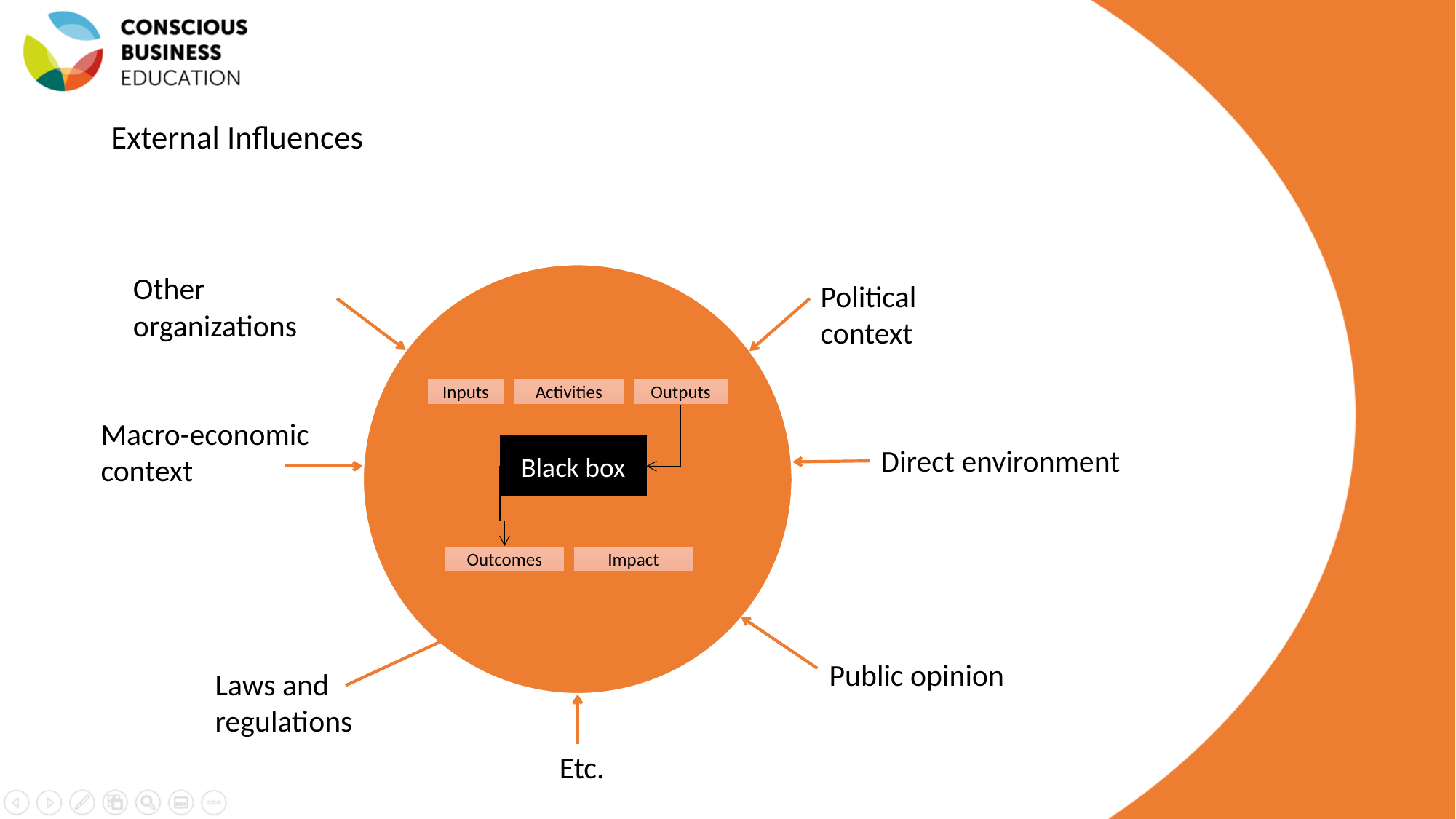

# External Influences
Other organizations

Political context
Inputs
Activities
Outputs
Macro-economic context
Black box
Direct environment
Outcomes
Impact
Public opinion
Laws and regulations
Etc.